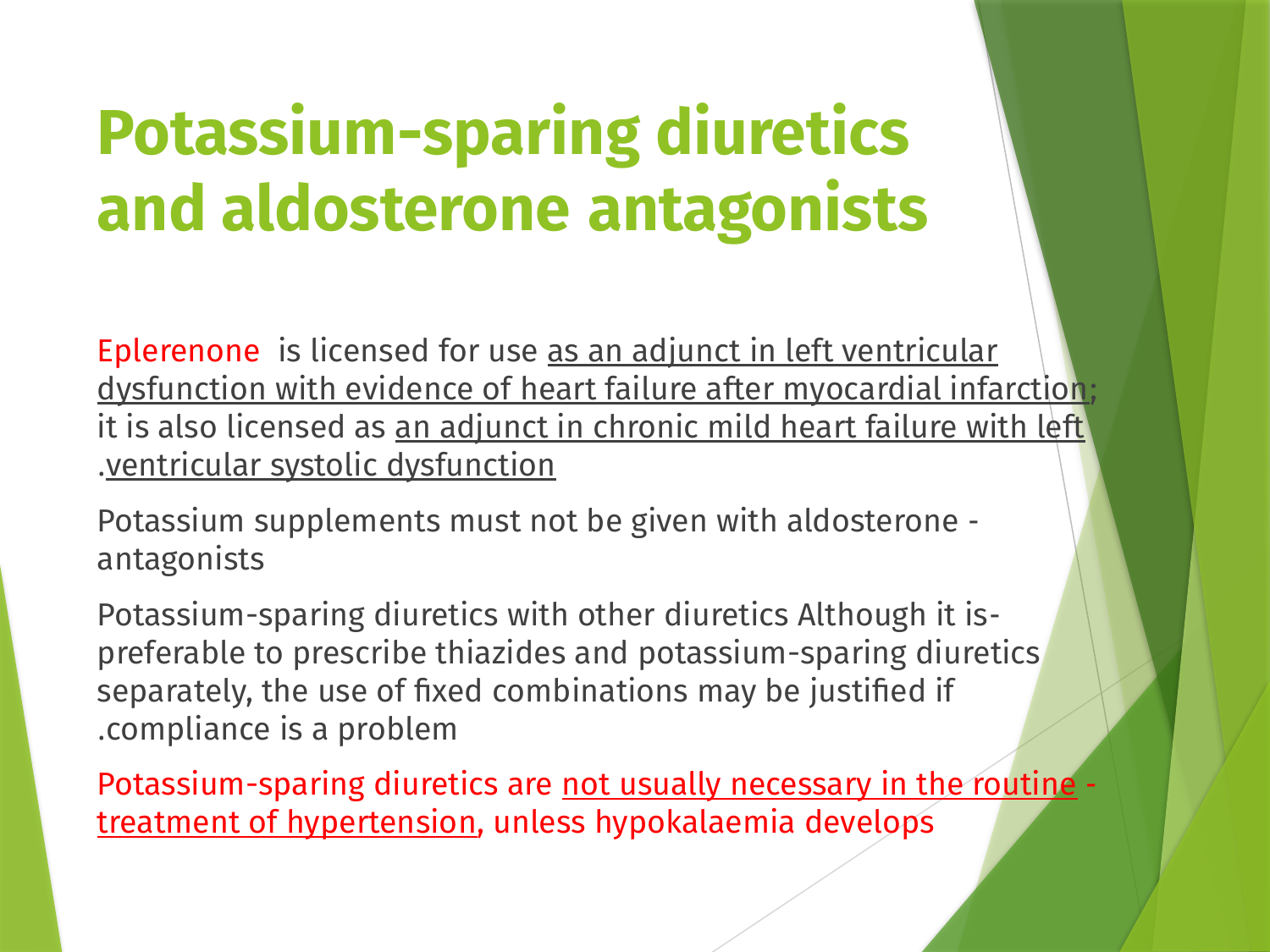

# Potassium-sparing diuretics and aldosterone antagonists

Eplerenone  is licensed for use as an adjunct in left ventricular dysfunction with evidence of heart failure after myocardial infarction; it is also licensed as an adjunct in chronic mild heart failure with left ventricular systolic dysfunction.
- Potassium supplements must not be given with aldosterone antagonists
-Potassium-sparing diuretics with other diuretics Although it is preferable to prescribe thiazides and potassium-sparing diuretics separately, the use of fixed combinations may be justified if compliance is a problem.
- Potassium-sparing diuretics are not usually necessary in the routine treatment of hypertension, unless hypokalaemia develops